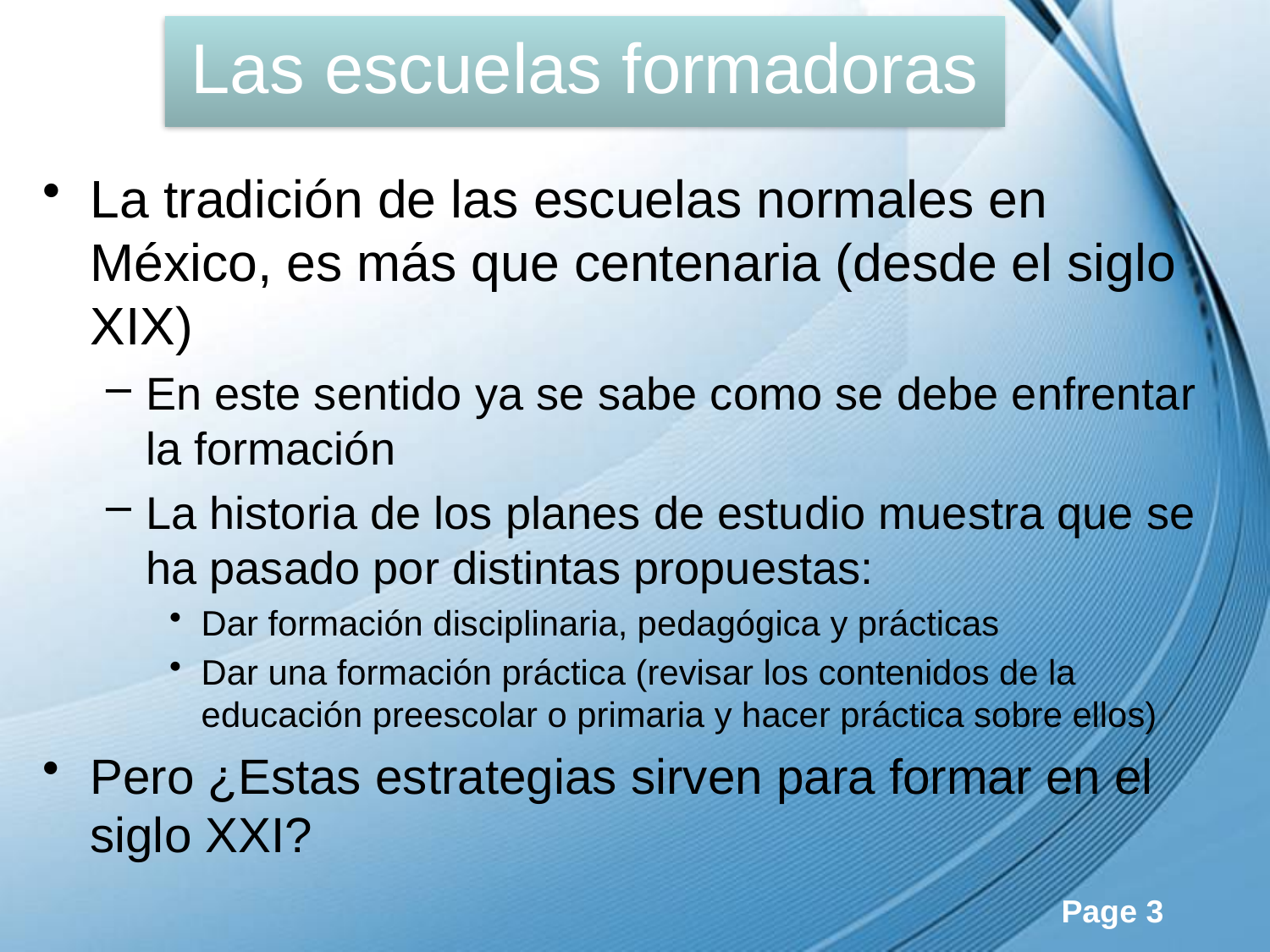

# Las escuelas formadoras
La tradición de las escuelas normales en México, es más que centenaria (desde el siglo XIX)
En este sentido ya se sabe como se debe enfrentar la formación
La historia de los planes de estudio muestra que se ha pasado por distintas propuestas:
Dar formación disciplinaria, pedagógica y prácticas
Dar una formación práctica (revisar los contenidos de la educación preescolar o primaria y hacer práctica sobre ellos)
Pero ¿Estas estrategias sirven para formar en el siglo XXI?